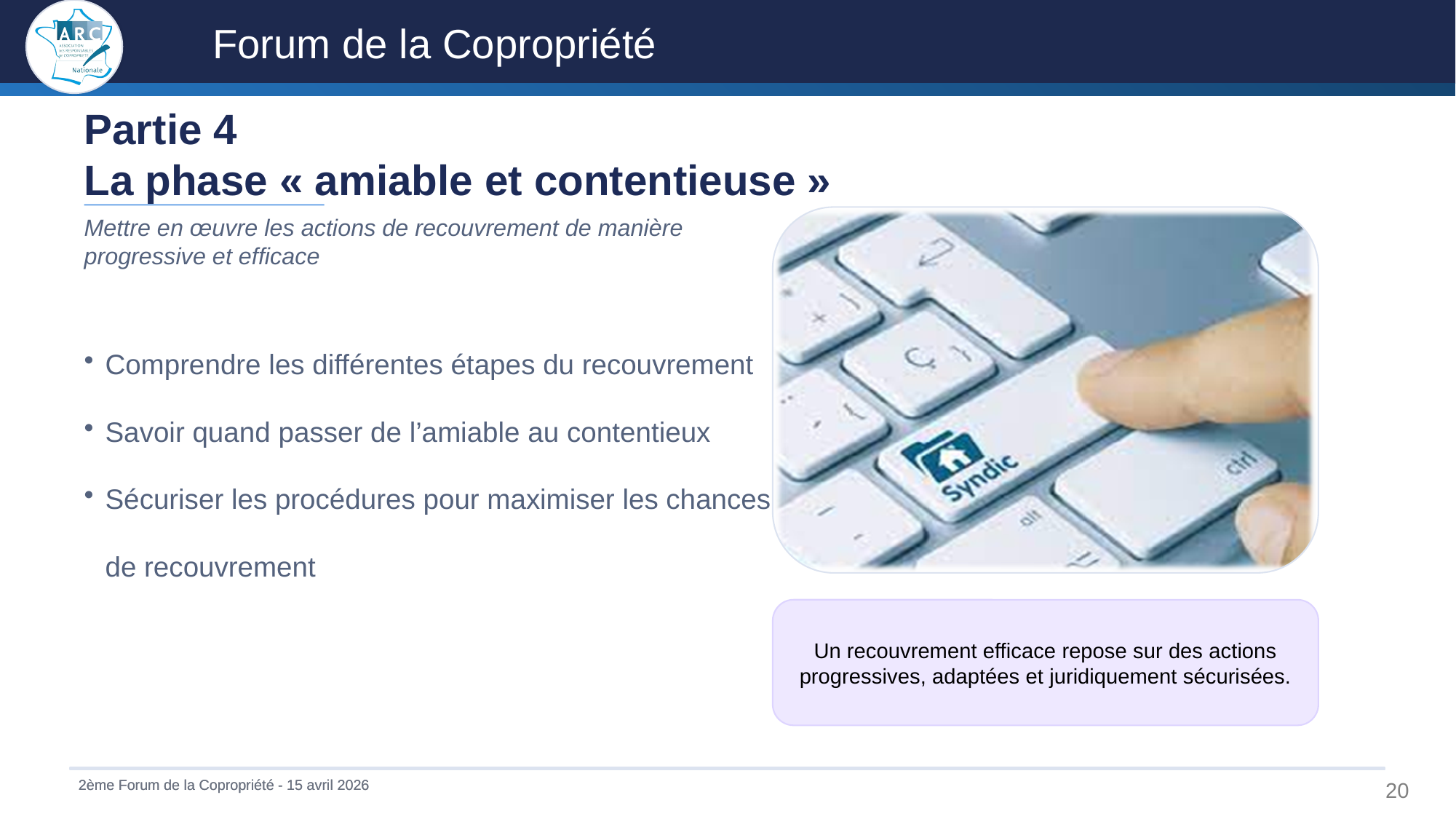

Partie 4
La phase « amiable et contentieuse »

Mettre en œuvre les actions de recouvrement de manière progressive et efficace
Comprendre les différentes étapes du recouvrement
Savoir quand passer de l’amiable au contentieux
Sécuriser les procédures pour maximiser les chances de recouvrement

Un recouvrement efficace repose sur des actions progressives, adaptées et juridiquement sécurisées.